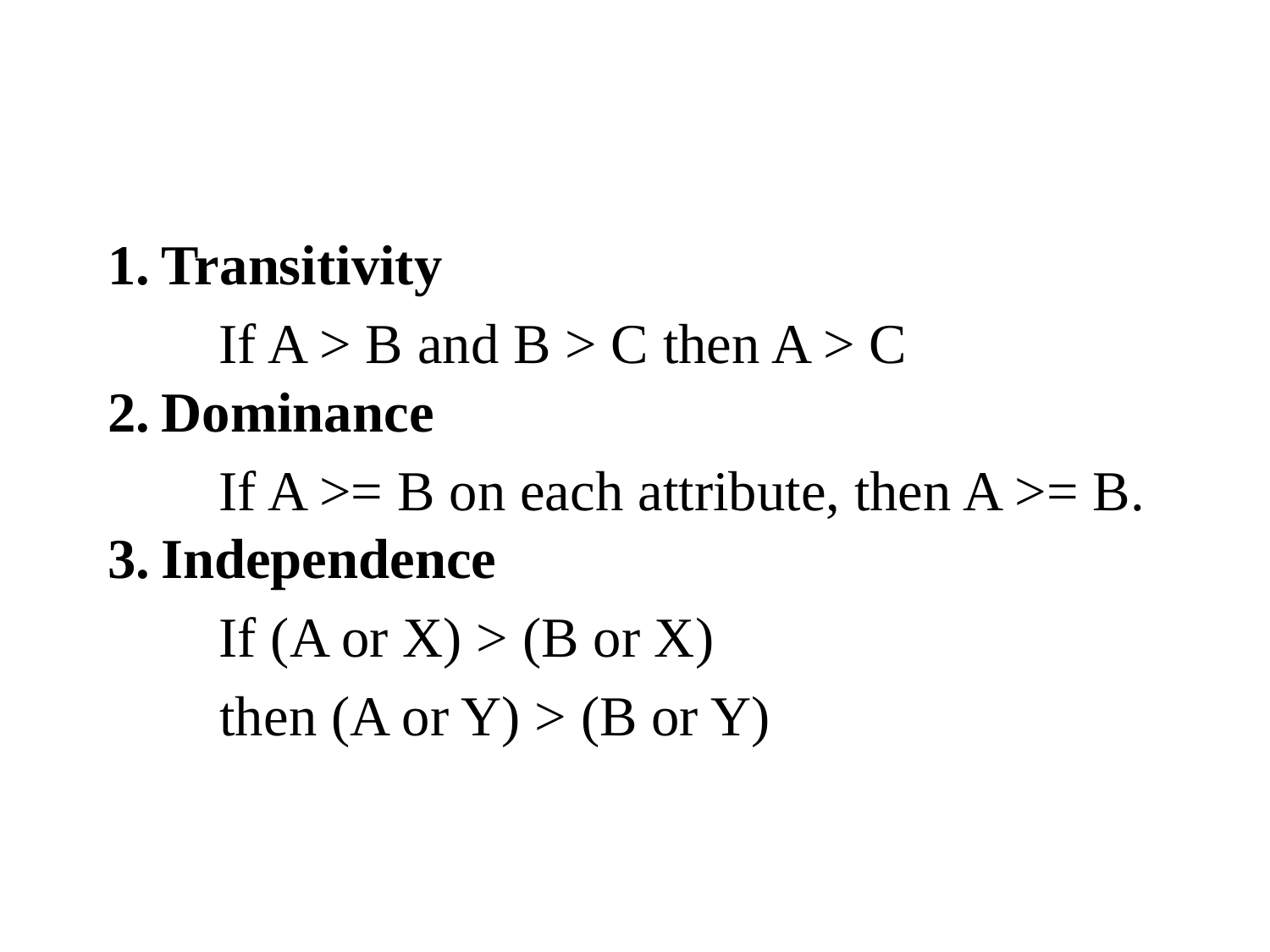

#
1.   Transitivity
	If A > B and B > C then A > C
2.   Dominance
	If A >= B on each attribute, then A >= B.
3.   Independence
	If (A or X) > (B or X)
         then (A or Y) > (B or Y)